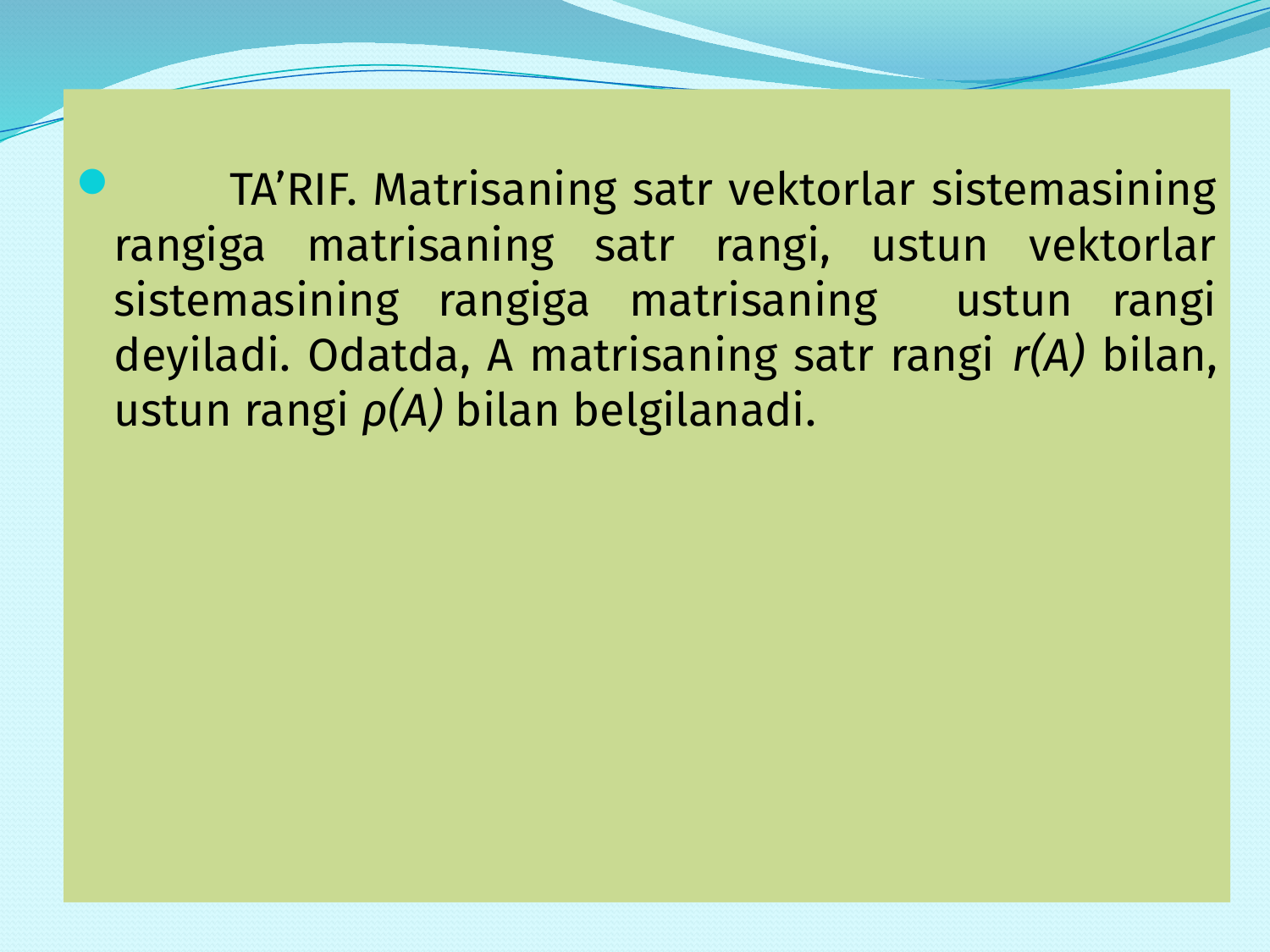

TA’RIF. Matrisaning satr vektorlar sistemasining rangiga matrisaning satr rangi, ustun vektorlar sistemasining rangiga matrisaning  ustun rangi deyiladi. Odatda, A matrisaning satr rangi r(A) bilan, ustun rangi ρ(A) bilan belgilanadi.